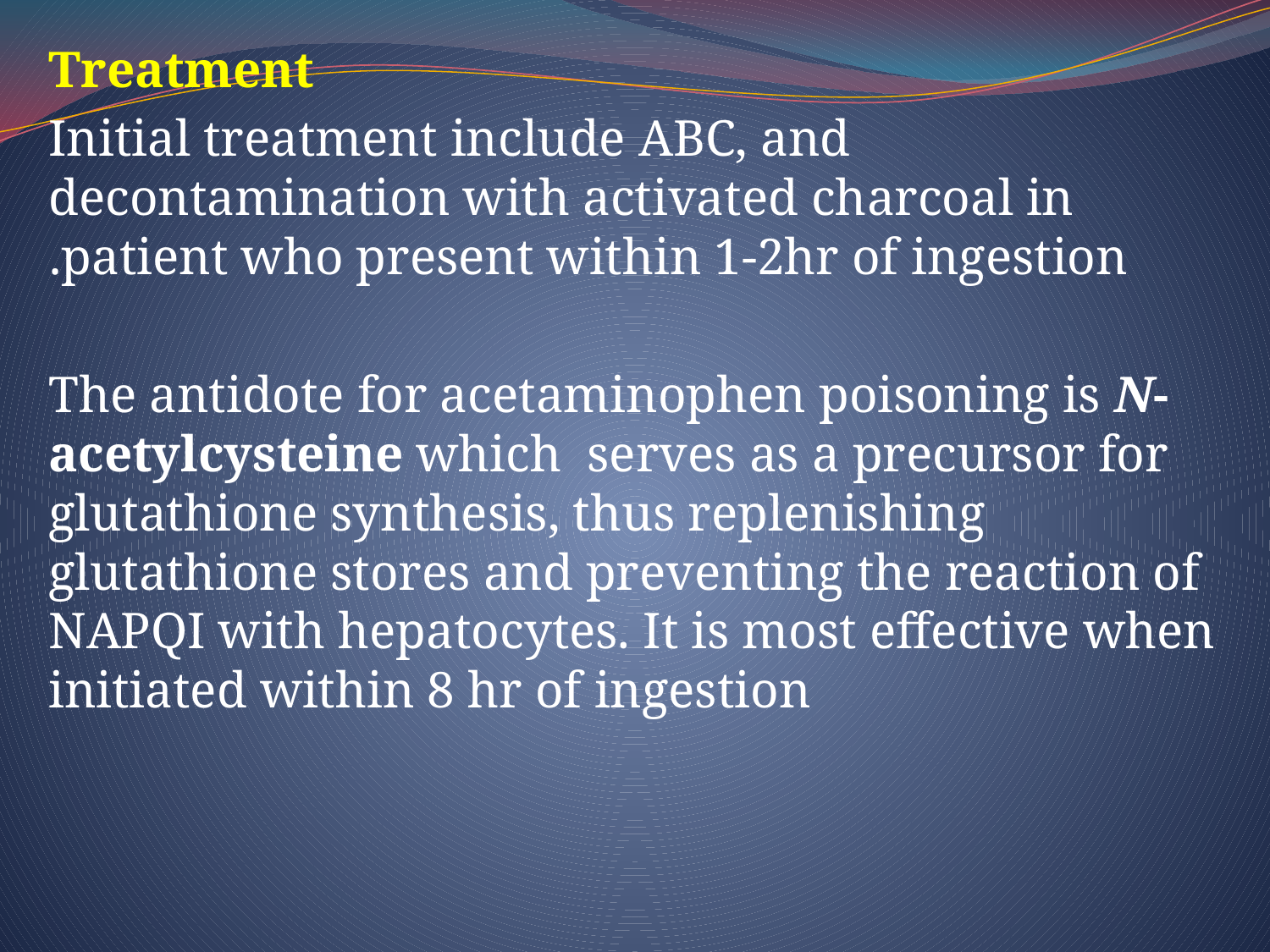

Treatment
Initial treatment include ABC, and decontamination with activated charcoal in patient who present within 1-2hr of ingestion.

The antidote for acetaminophen poisoning is N-acetylcysteine which  serves as a precursor for glutathione synthesis, thus replenishing glutathione stores and preventing the reaction of NAPQI with hepatocytes. It is most effective when initiated within 8 hr of ingestion